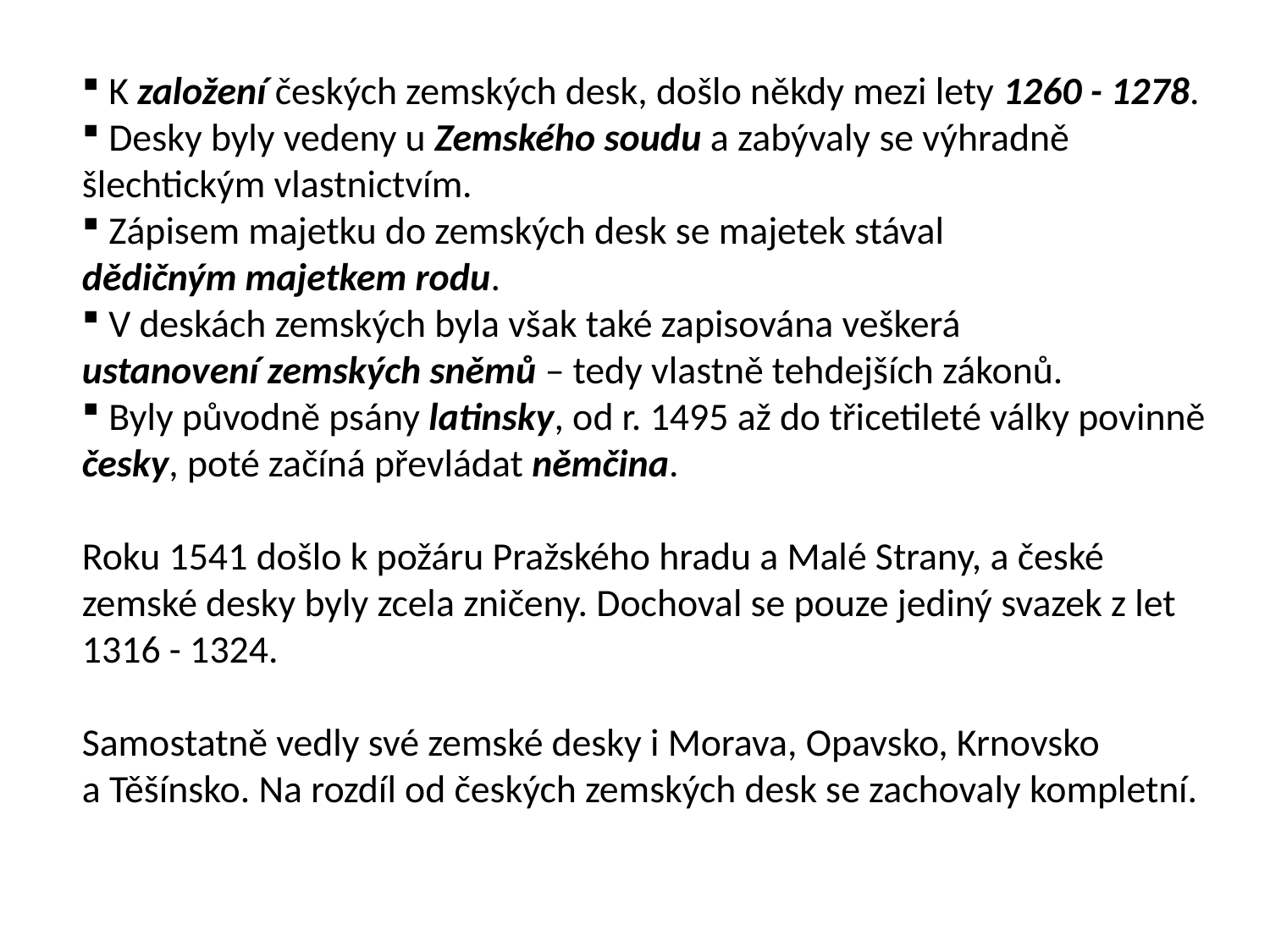

K založení českých zemských desk, došlo někdy mezi lety 1260 - 1278.
 Desky byly vedeny u Zemského soudu a zabývaly se výhradně šlechtickým vlastnictvím.
 Zápisem majetku do zemských desk se majetek stával
dědičným majetkem rodu.
 V deskách zemských byla však také zapisována veškerá
ustanovení zemských sněmů – tedy vlastně tehdejších zákonů.
 Byly původně psány latinsky, od r. 1495 až do třicetileté války povinně česky, poté začíná převládat němčina.

Roku 1541 došlo k požáru Pražského hradu a Malé Strany, a české zemské desky byly zcela zničeny. Dochoval se pouze jediný svazek z let 1316 - 1324.

Samostatně vedly své zemské desky i Morava, Opavsko, Krnovsko
a Těšínsko. Na rozdíl od českých zemských desk se zachovaly kompletní.